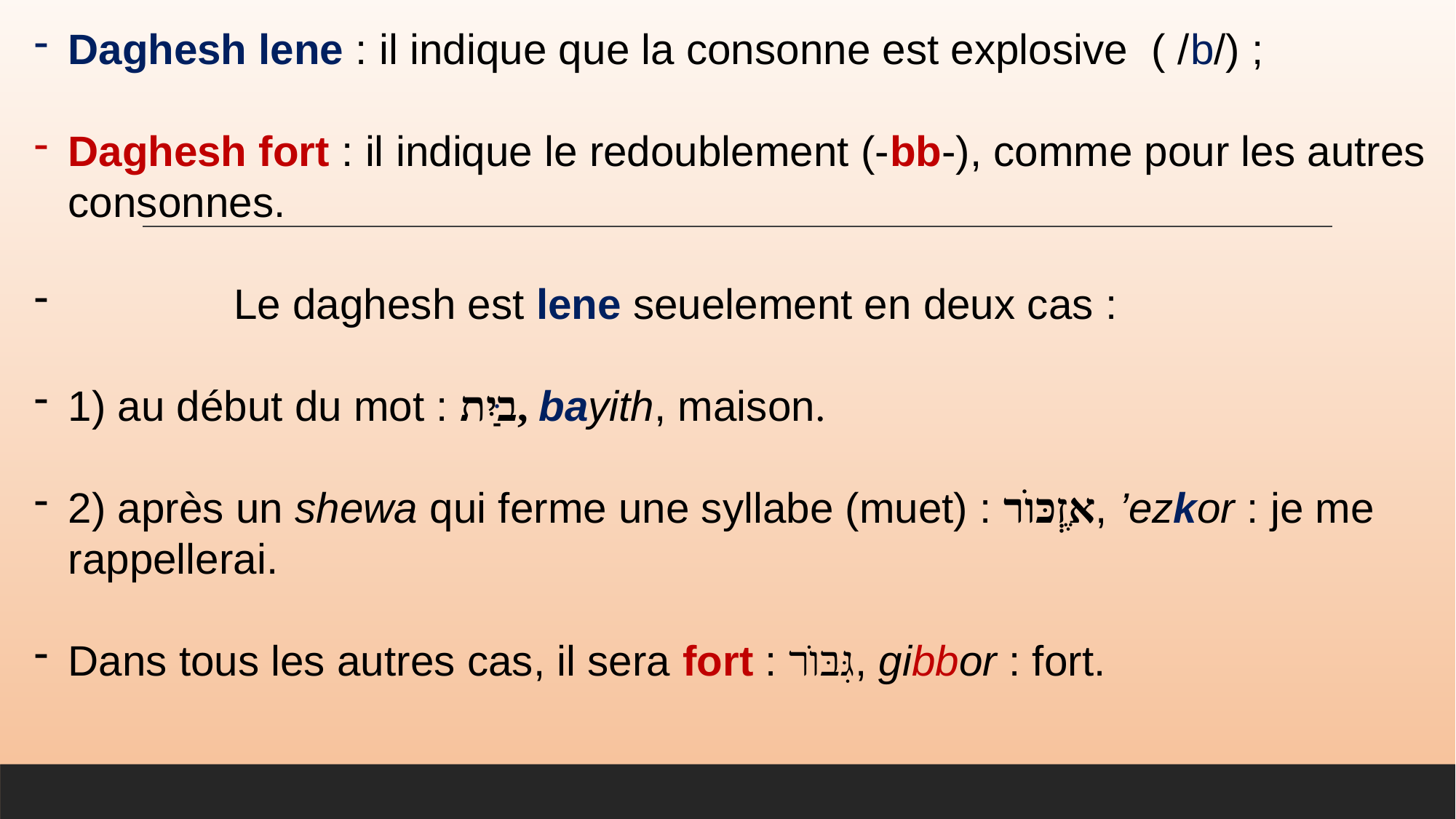

Daghesh lene : il indique que la consonne est explosive  ( /b/) ;

Daghesh fort : il indique le redoublement (-bb-), comme pour les autres consonnes.

              Le daghesh est lene seuelement en deux cas :

1) au début du mot : בַּיִת, bayith, maison.

2) après un shewa qui ferme une syllabe (muet) : אֶזְכּוֺר, ’ezkor : je me rappellerai.

Dans tous les autres cas, il sera fort : גִּבּוֺר, gibbor : fort.